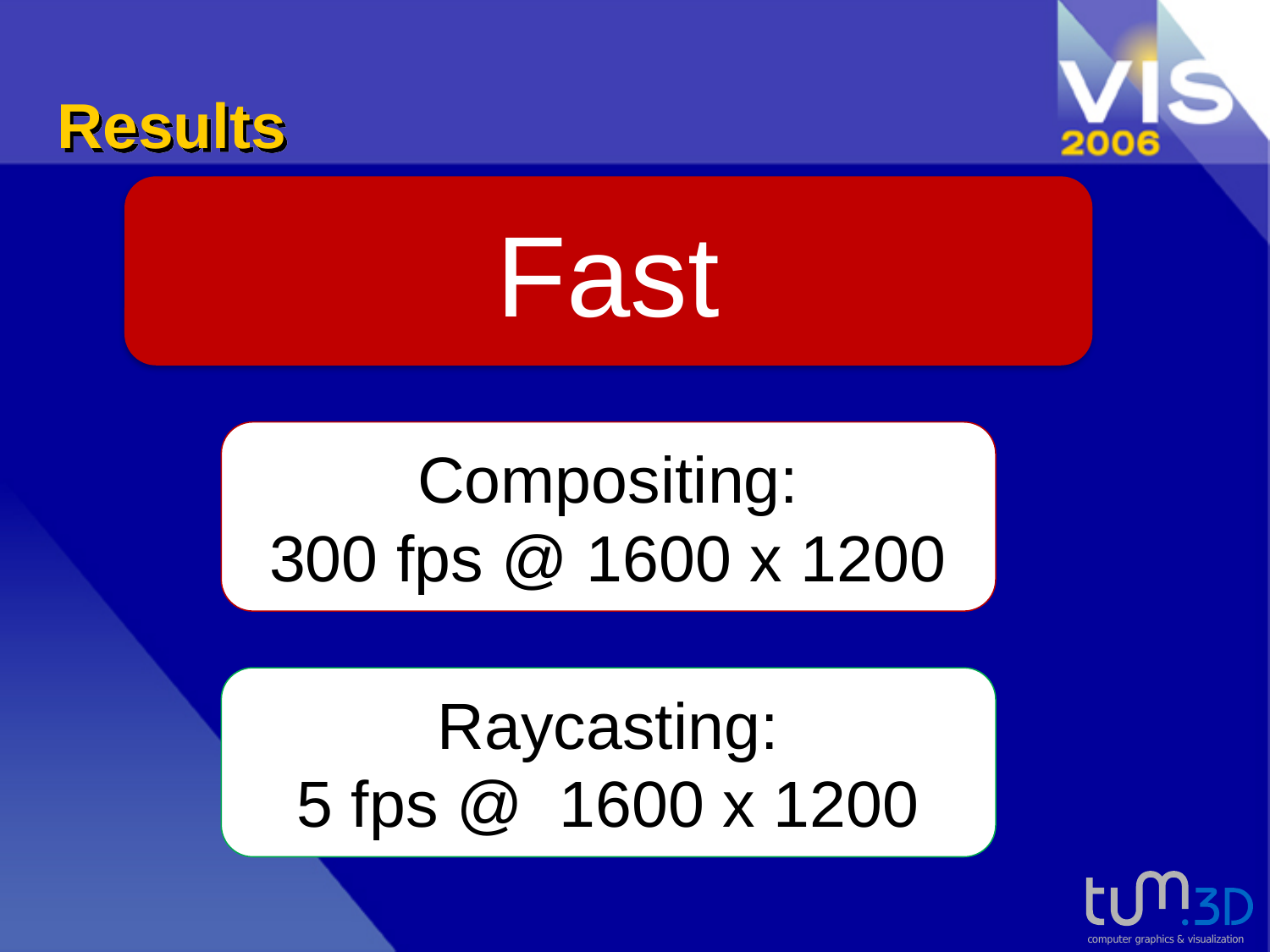

# Results
Fast
Compositing:
300 fps @ 1600 x 1200
Raycasting:
5 fps @  1600 x 1200